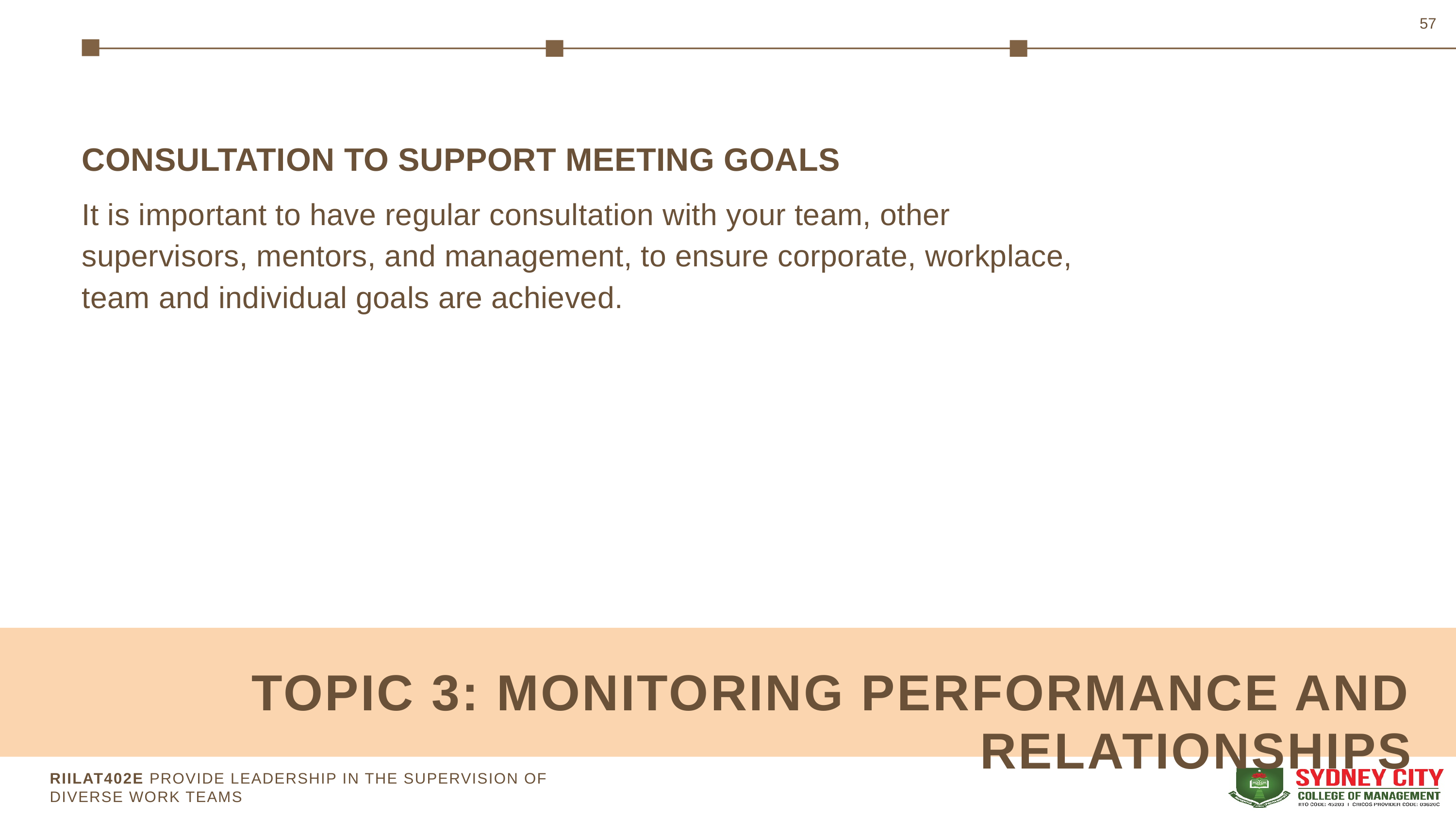

57

CONSULTATION TO SUPPORT MEETING GOALS
It is important to have regular consultation with your team, other supervisors, mentors, and management, to ensure corporate, workplace, team and individual goals are achieved.

TOPIC 3: MONITORING PERFORMANCE AND RELATIONSHIPS
Topic 1: Insert topic title
RIILAT402E PROVIDE LEADERSHIP IN THE SUPERVISION OF DIVERSE WORK TEAMS